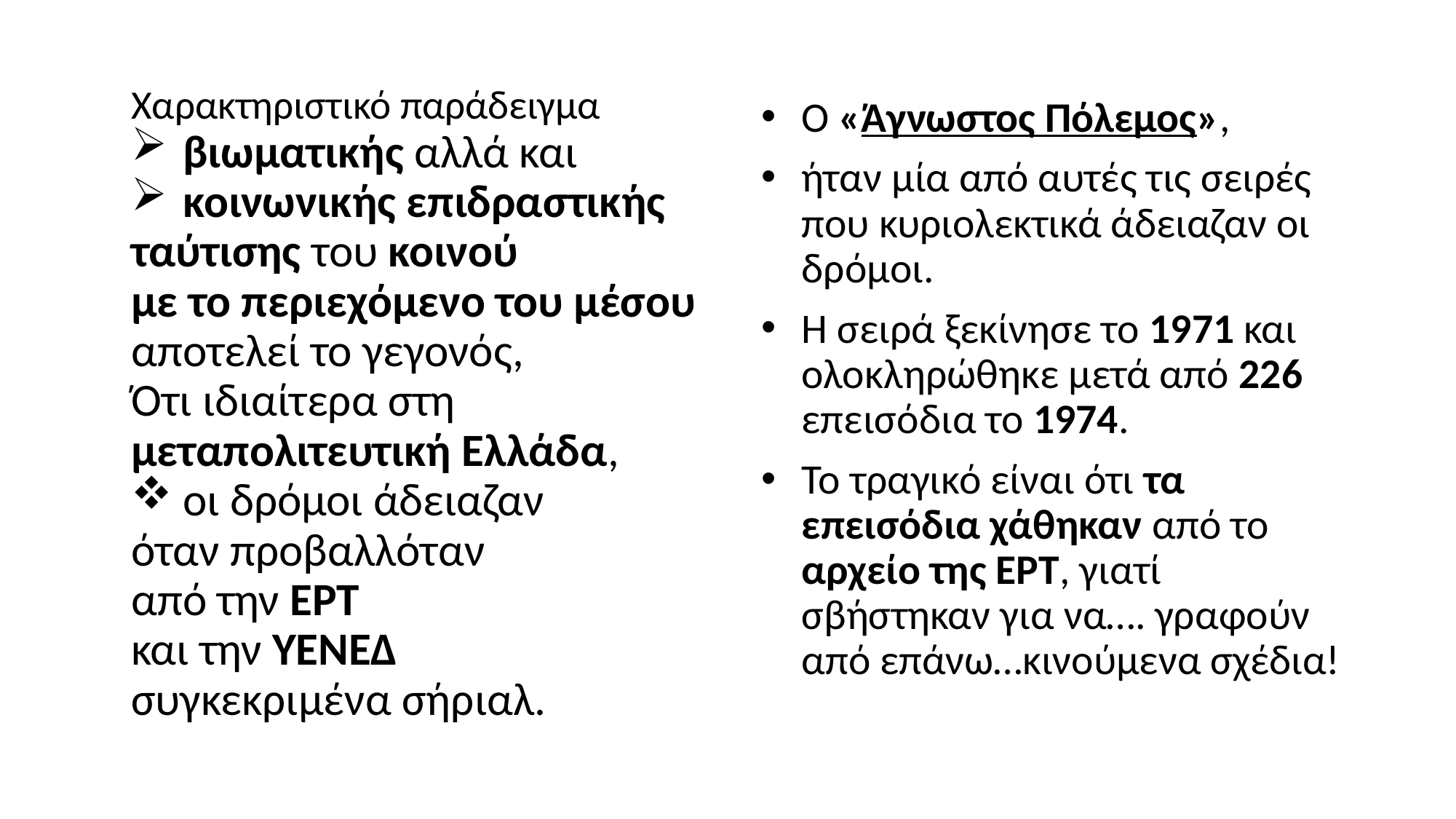

Χαρακτηριστικό παράδειγμα
βιωματικής αλλά και
κοινωνικής επιδραστικής
ταύτισης του κοινού
με το περιεχόμενο του μέσου
αποτελεί το γεγονός,
Ότι ιδιαίτερα στη
μεταπολιτευτική Ελλάδα,
οι δρόμοι άδειαζαν
όταν προβαλλόταν
από την ΕΡΤ
και την ΥΕΝΕΔ
συγκεκριμένα σήριαλ.

Ο «Άγνωστος Πόλεμος»,
ήταν μία από αυτές τις σειρές που κυριολεκτικά άδειαζαν οι δρόμοι.
Η σειρά ξεκίνησε το 1971 και ολοκληρώθηκε μετά από 226 επεισόδια το 1974.
Το τραγικό είναι ότι τα επεισόδια χάθηκαν από το αρχείο της ΕΡΤ, γιατί σβήστηκαν για να…. γραφούν από επάνω…κινούμενα σχέδια!